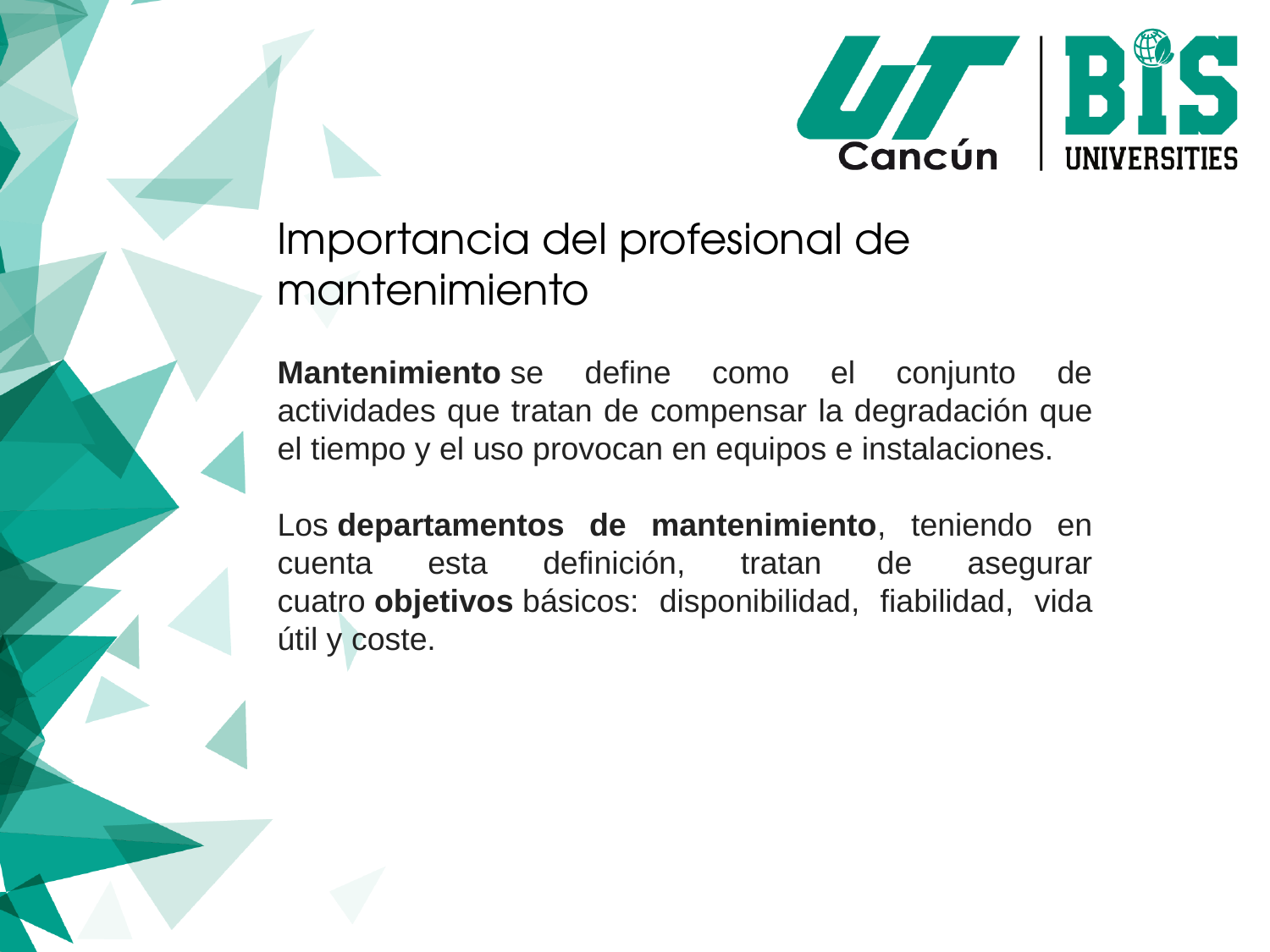

Importancia del profesional de mantenimiento
Mantenimiento se define como el conjunto de actividades que tratan de compensar la degradación que el tiempo y el uso provocan en equipos e instalaciones.

Los departamentos de mantenimiento, teniendo en cuenta esta definición, tratan de asegurar cuatro objetivos básicos: disponibilidad, fiabilidad, vida útil y coste.